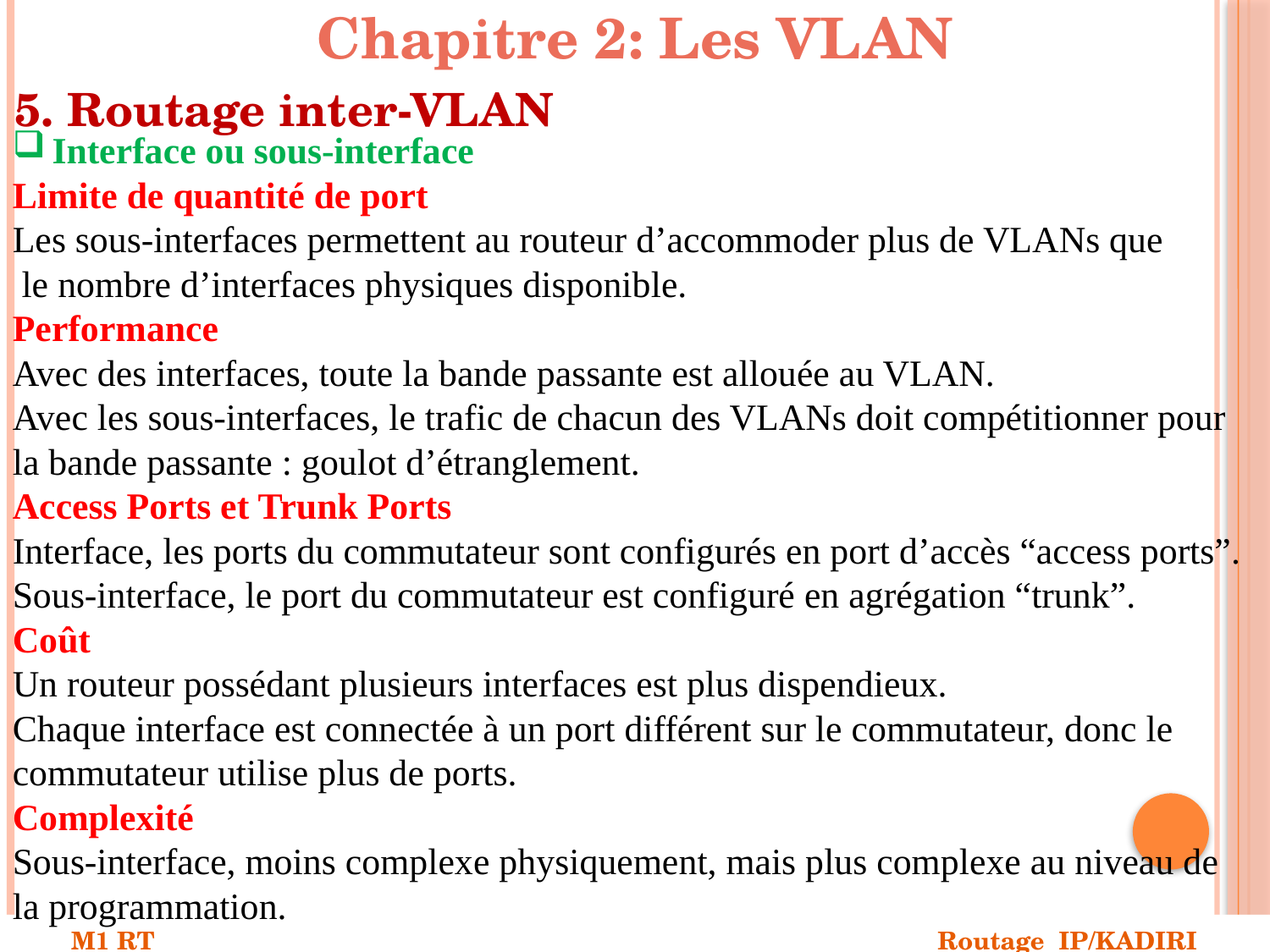

Chapitre 2: Les VLAN
5. Routage inter-VLAN
Interface ou sous-interface
Limite de quantité de port
Les sous-interfaces permettent au routeur d’accommoder plus de VLANs que
 le nombre d’interfaces physiques disponible.
Performance
Avec des interfaces, toute la bande passante est allouée au VLAN.
Avec les sous-interfaces, le trafic de chacun des VLANs doit compétitionner pour
la bande passante : goulot d’étranglement.
Access Ports et Trunk Ports
Interface, les ports du commutateur sont configurés en port d’accès “access ports”.
Sous-interface, le port du commutateur est configuré en agrégation “trunk”.
Coût
Un routeur possédant plusieurs interfaces est plus dispendieux.
Chaque interface est connectée à un port différent sur le commutateur, donc le commutateur utilise plus de ports.
Complexité
Sous-interface, moins complexe physiquement, mais plus complexe au niveau de
la programmation.
M1 RT                                                                                                             Routage  IP/KADIRI